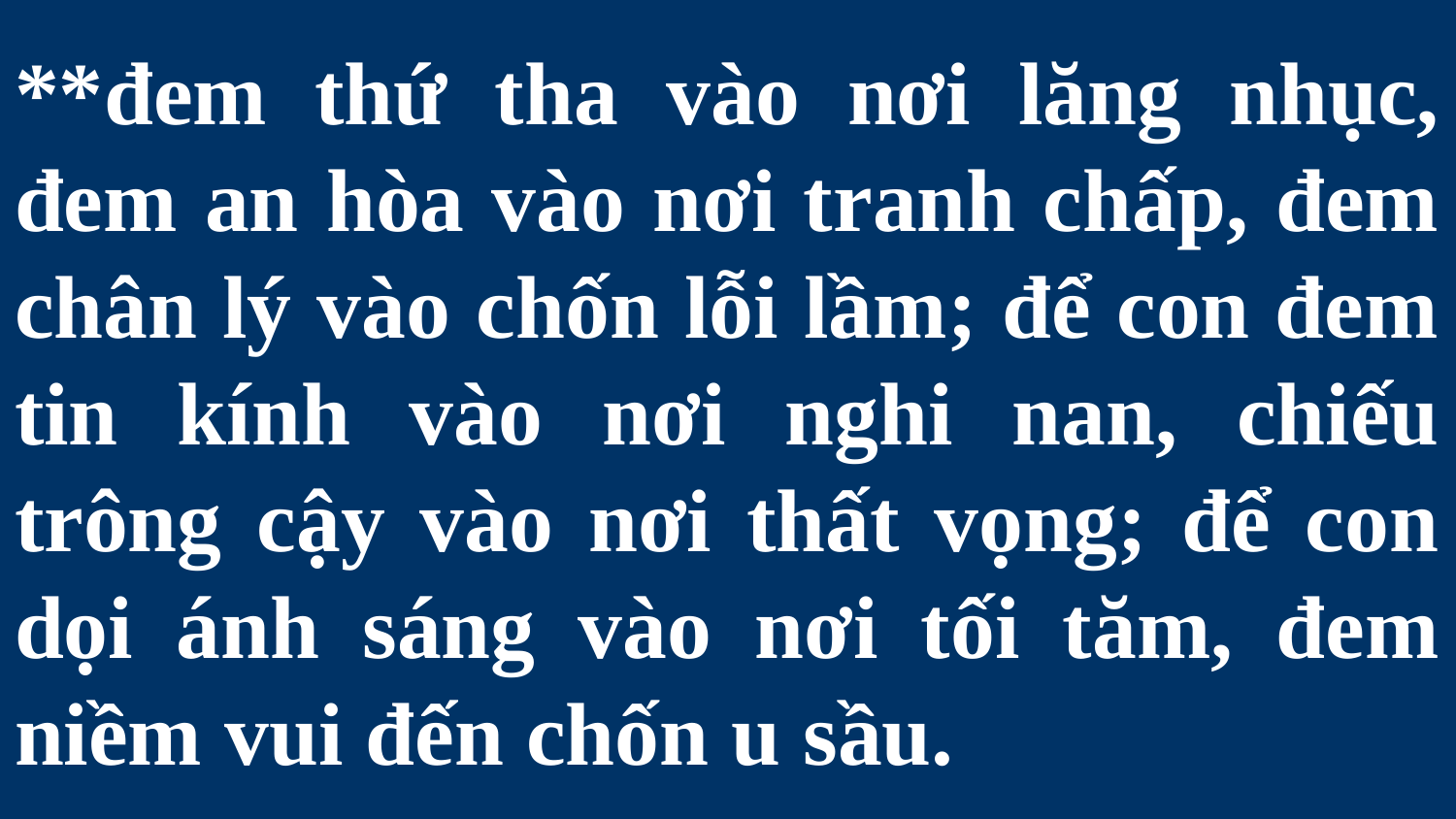

# **đem thứ tha vào nơi lăng nhục, đem an hòa vào nơi tranh chấp, đem chân lý vào chốn lỗi lầm; để con đem tin kính vào nơi nghi nan, chiếu trông cậy vào nơi thất vọng; để con dọi ánh sáng vào nơi tối tăm, đem niềm vui đến chốn u sầu.